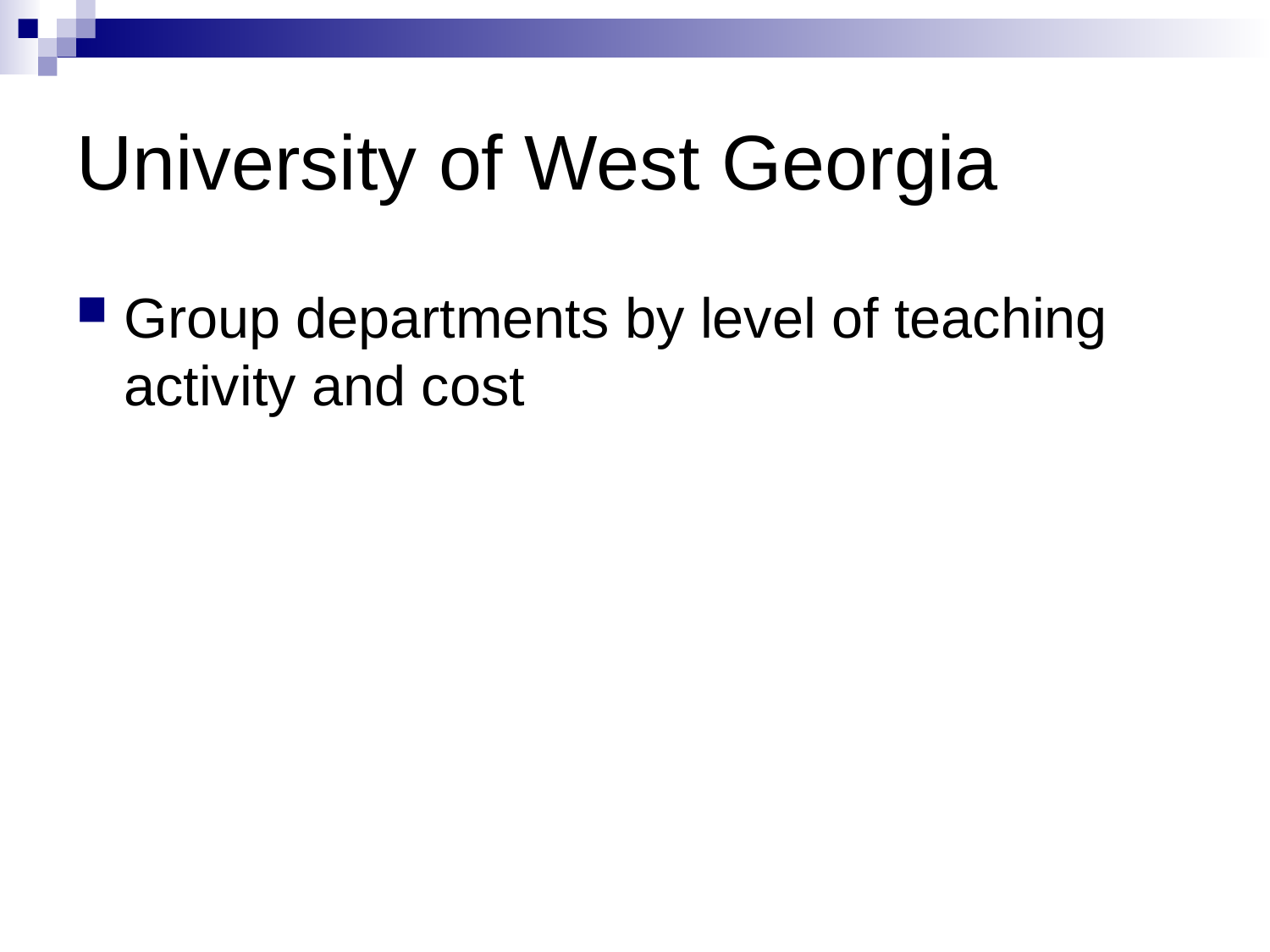

# University of West Georgia
Group departments by level of teaching activity and cost